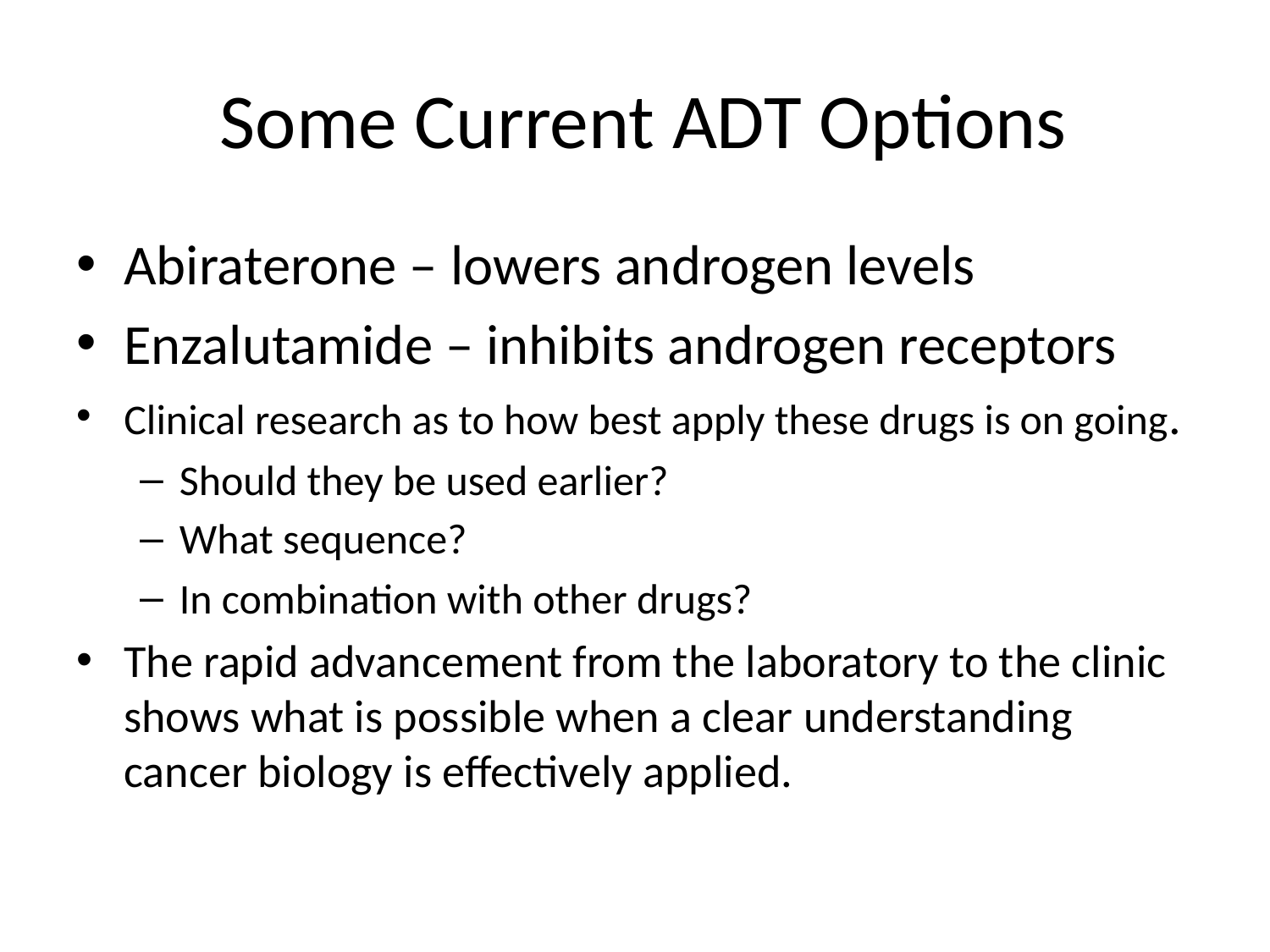

# Some Current ADT Options
Abiraterone – lowers androgen levels
Enzalutamide – inhibits androgen receptors
Clinical research as to how best apply these drugs is on going.
Should they be used earlier?
What sequence?
In combination with other drugs?
The rapid advancement from the laboratory to the clinic shows what is possible when a clear understanding cancer biology is effectively applied.